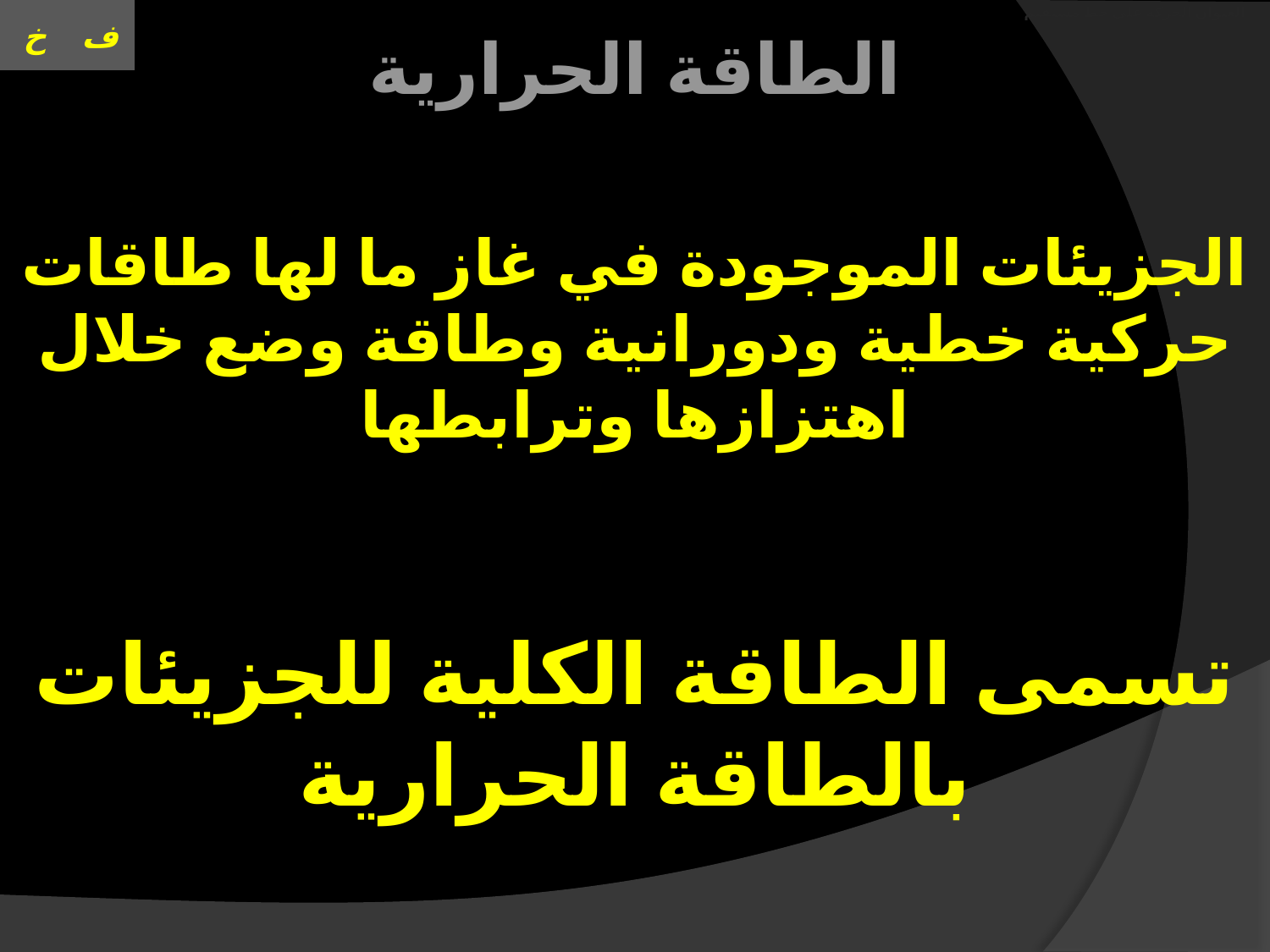

# العنوان الحركة على خط مستقيم
الطاقة الحرارية
الجزيئات الموجودة في غاز ما لها طاقات حركية خطية ودورانية وطاقة وضع خلال اهتزازها وترابطها
تسمى الطاقة الكلية للجزيئات بالطاقة الحرارية